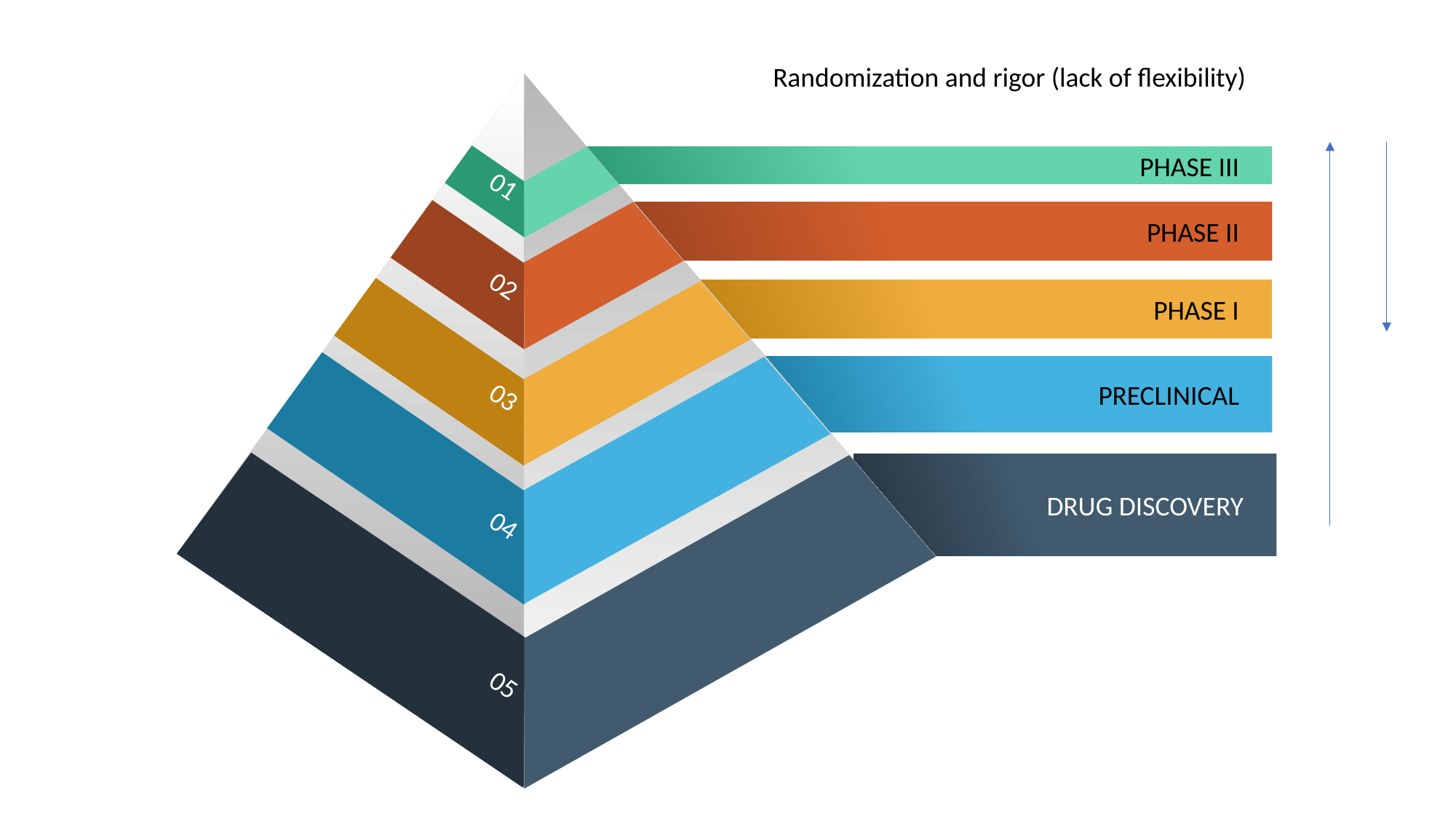

Randomization and rigor (lack of flexibility)

01
02
03
04
05

Phase III

Phase II

Phase I

preclinical

Drug discovery